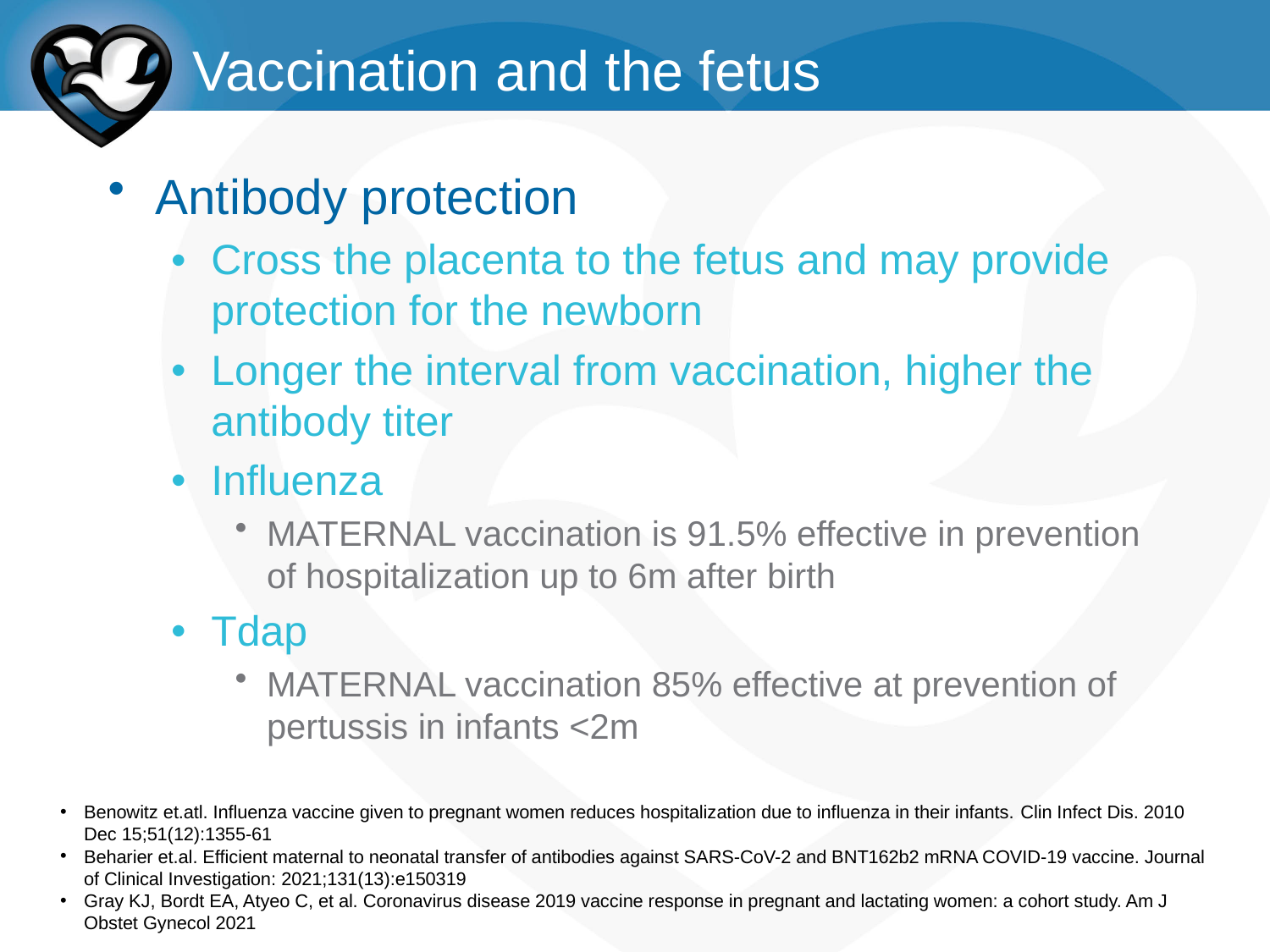

# Vaccination and the fetus
Antibody protection
Cross the placenta to the fetus and may provide protection for the newborn
Longer the interval from vaccination, higher the antibody titer
Influenza
MATERNAL vaccination is 91.5% effective in prevention of hospitalization up to 6m after birth
Tdap
MATERNAL vaccination 85% effective at prevention of pertussis in infants <2m

Benowitz et.atl. Influenza vaccine given to pregnant women reduces hospitalization due to influenza in their infants. Clin Infect Dis. 2010 Dec 15;51(12):1355-61
Beharier et.al. Efficient maternal to neonatal transfer of antibodies against SARS-CoV-2 and BNT162b2 mRNA COVID-19 vaccine. Journal of Clinical Investigation: 2021;131(13):e150319
Gray KJ, Bordt EA, Atyeo C, et al. Coronavirus disease 2019 vaccine response in pregnant and lactating women: a cohort study. Am J Obstet Gynecol 2021